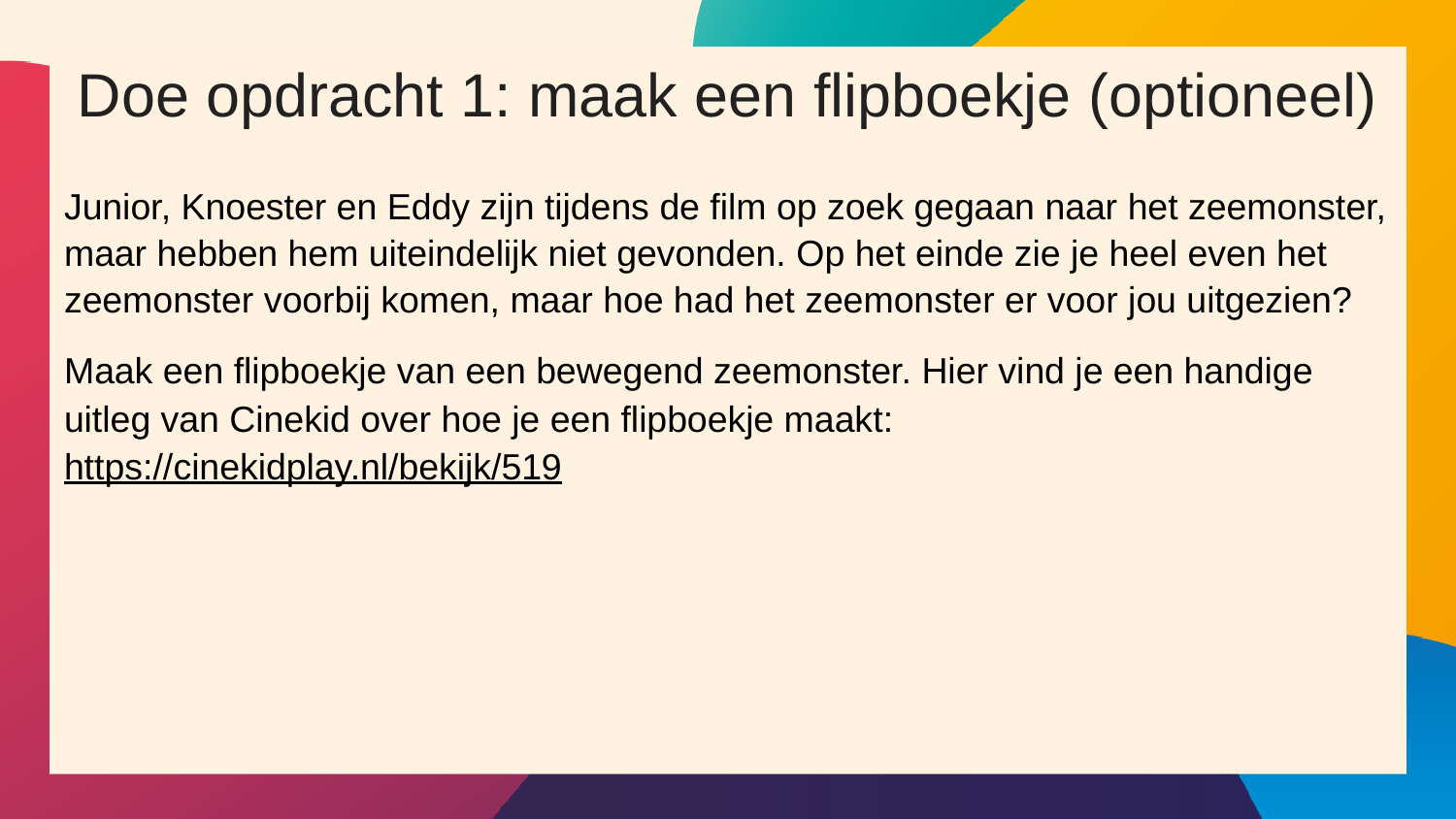

# Doe opdracht 1: maak een flipboekje (optioneel)
Junior, Knoester en Eddy zijn tijdens de film op zoek gegaan naar het zeemonster, maar hebben hem uiteindelijk niet gevonden. Op het einde zie je heel even het zeemonster voorbij komen, maar hoe had het zeemonster er voor jou uitgezien?
Maak een flipboekje van een bewegend zeemonster. Hier vind je een handige uitleg van Cinekid over hoe je een flipboekje maakt: https://cinekidplay.nl/bekijk/519